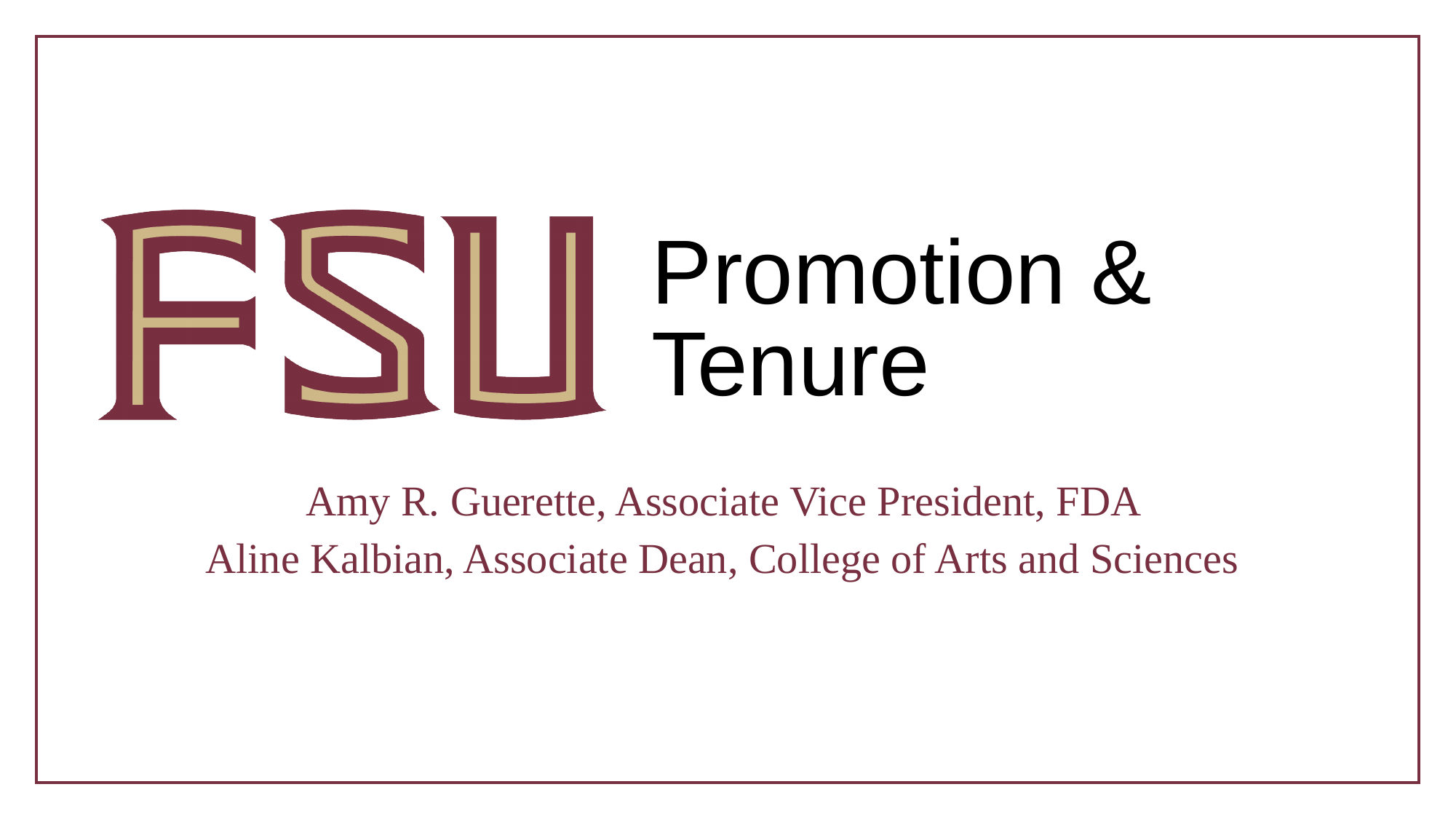

# Promotion & Tenure
Amy R. Guerette, Associate Vice President, FDA
Aline Kalbian, Associate Dean, College of Arts and Sciences